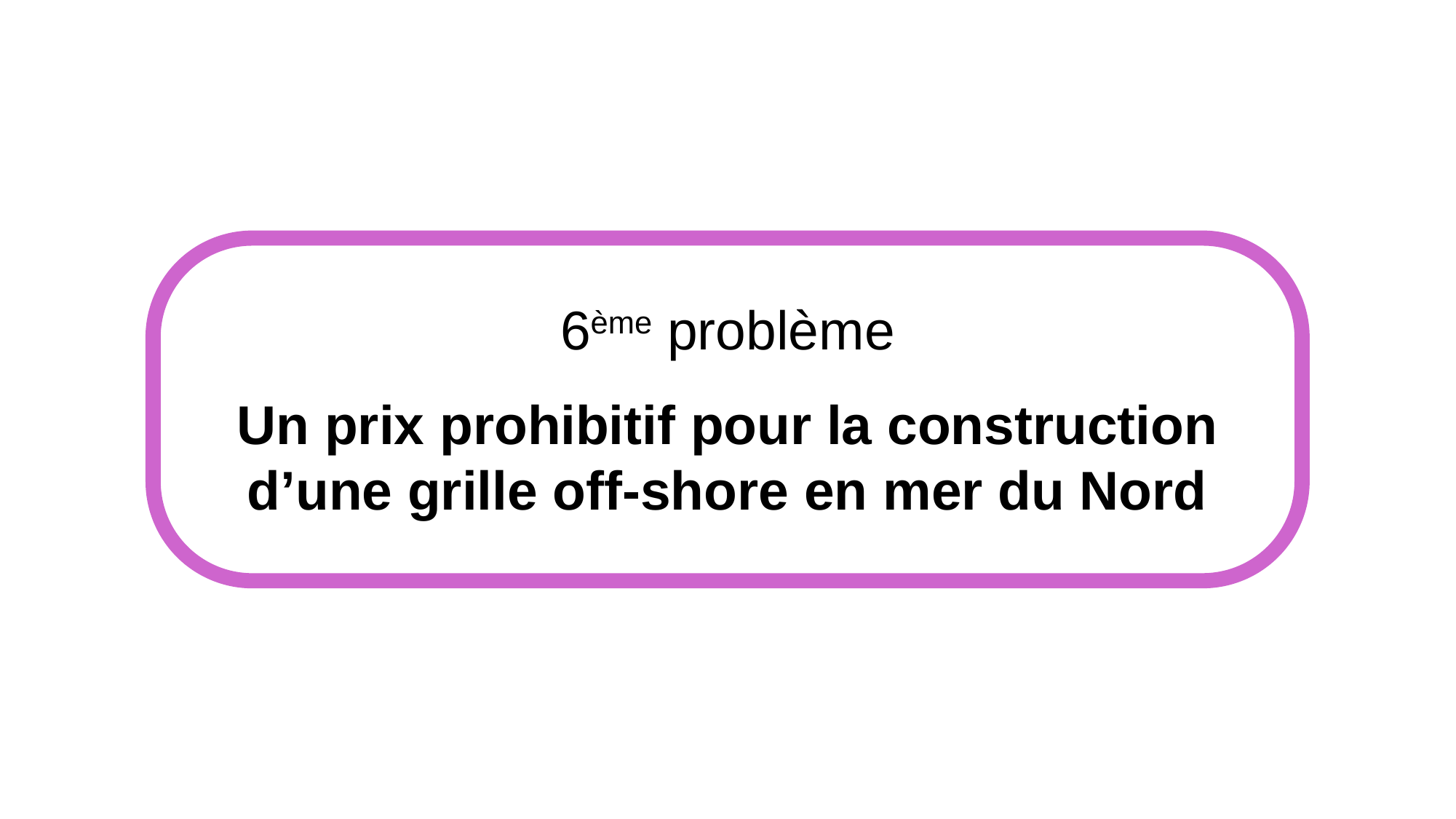

6ème problème

Un prix prohibitif pour la construction d’une grille off-shore en mer du Nord